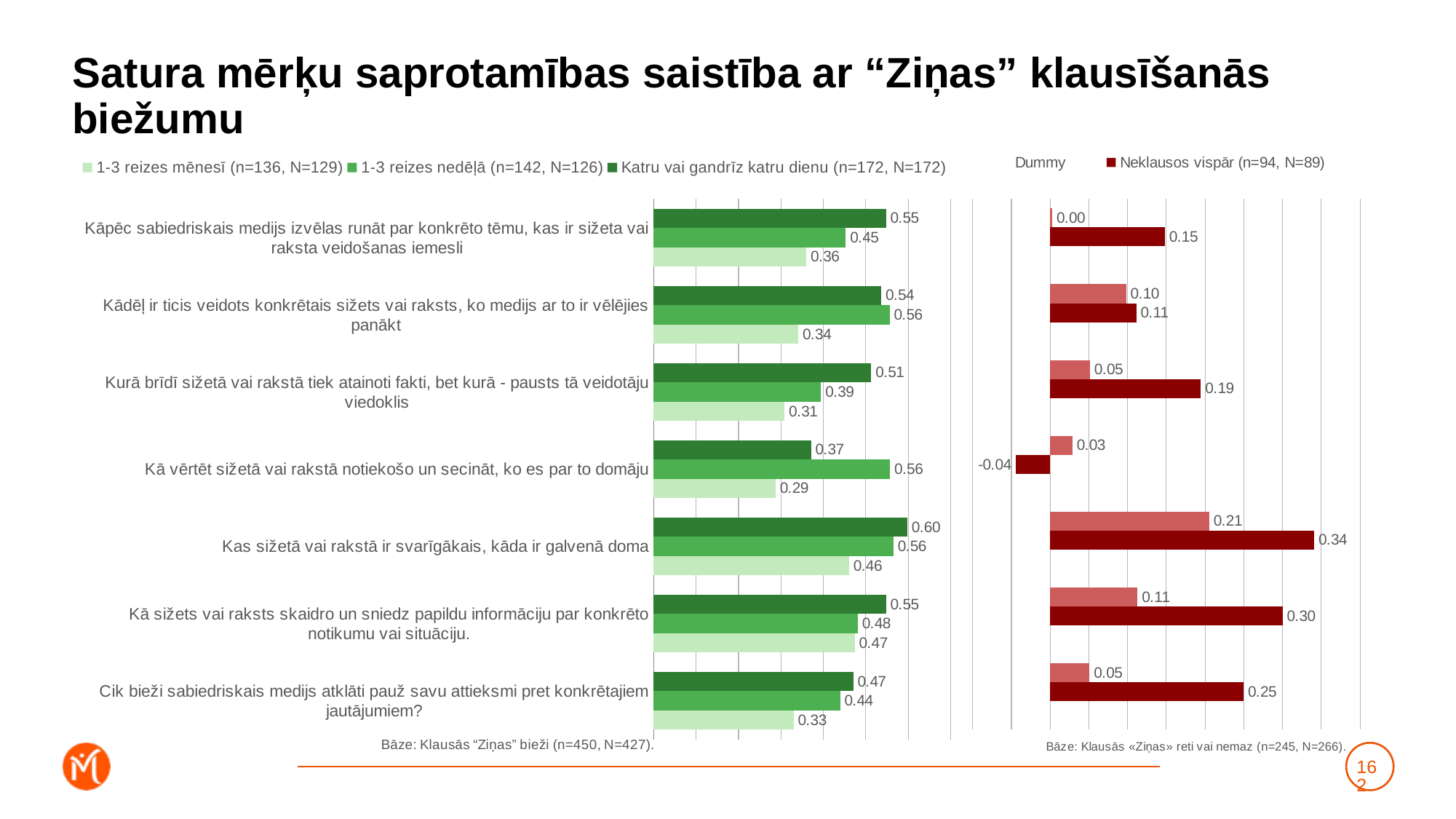

# Satura mērķu saprotamības saistība ar “Ziņas” klausīšanās biežumu

### Chart

| Category | Katru vai gandrīz katru dienu (n=172, N=172) | 1-3 reizes nedēļā (n=142, N=126) | 1-3 reizes mēnesī (n=136, N=129) |
|---|---|---|---|
| Kāpēc sabiedriskais medijs izvēlas runāt par konkrēto tēmu, kas ir sižeta vai raksta veidošanas iemesli | 0.547362654718936 | 0.4528179294867499 | 0.36019588773889233 |
| Kādēļ ir ticis veidots konkrētais sižets vai raksts, ko medijs ar to ir vēlējies panākt | 0.5365150516130966 | 0.5558780596791084 | 0.3408554141676655 |
| Kurā brīdī sižetā vai rakstā tiek atainoti fakti, bet kurā - pausts tā veidotāju viedoklis | 0.5127484133746242 | 0.39463364748187824 | 0.3083172012185046 |
| Kā vērtēt sižetā vai rakstā notiekošo un secināt, ko es par to domāju | 0.3712320805269863 | 0.5571826548240446 | 0.2875749734669485 |
| Kas sižetā vai rakstā ir svarīgākais, kāda ir galvenā doma | 0.5978501739806109 | 0.5649921818418594 | 0.4608899408853869 |
| Kā sižets vai raksts skaidro un sniedz papildu informāciju par konkrēto notikumu vai situāciju. | 0.547625744642712 | 0.4810136387017814 | 0.4738916101026711 |
| Cik bieži sabiedriskais medijs atklāti pauž savu attieksmi pret konkrētajiem jautājumiem? | 0.47024434728048997 | 0.439793481904954 | 0.3298019259705368 |

### Chart

| Category | Retāk (n=151, N=177) | Neklausos vispār (n=94, N=89) | Dummy |
|---|---|---|---|
| Kāpēc sabiedriskais medijs izvēlas runāt par konkrēto tēmu, kas ir sižeta vai raksta veidošanas iemesli | 0.0028542811245399857 | 0.14811591386094297 | 0.001 |
| Kādēļ ir ticis veidots konkrētais sižets vai raksts, ko medijs ar to ir vēlējies panākt | 0.09834461075222552 | 0.11129128253085827 | 0.001 |
| Kurā brīdī sižetā vai rakstā tiek atainoti fakti, bet kurā - pausts tā veidotāju viedoklis | 0.0515220215937376 | 0.19465804052759356 | 0.001 |
| Kā vērtēt sižetā vai rakstā notiekošo un secināt, ko es par to domāju | 0.028837615356079847 | -0.04477519543063071 | 0.001 |
| Kas sižetā vai rakstā ir svarīgākais, kāda ir galvenā doma | 0.20563931876955088 | 0.3409015465078666 | 0.001 |
| Kā sižets vai raksts skaidro un sniedz papildu informāciju par konkrēto notikumu vai situāciju. | 0.11297831897922835 | 0.2999958064018668 | 0.001 |
| Cik bieži sabiedriskais medijs atklāti pauž savu attieksmi pret konkrētajiem jautājumiem? | 0.050862725581941354 | 0.24980167890025717 | 0.001 |
162